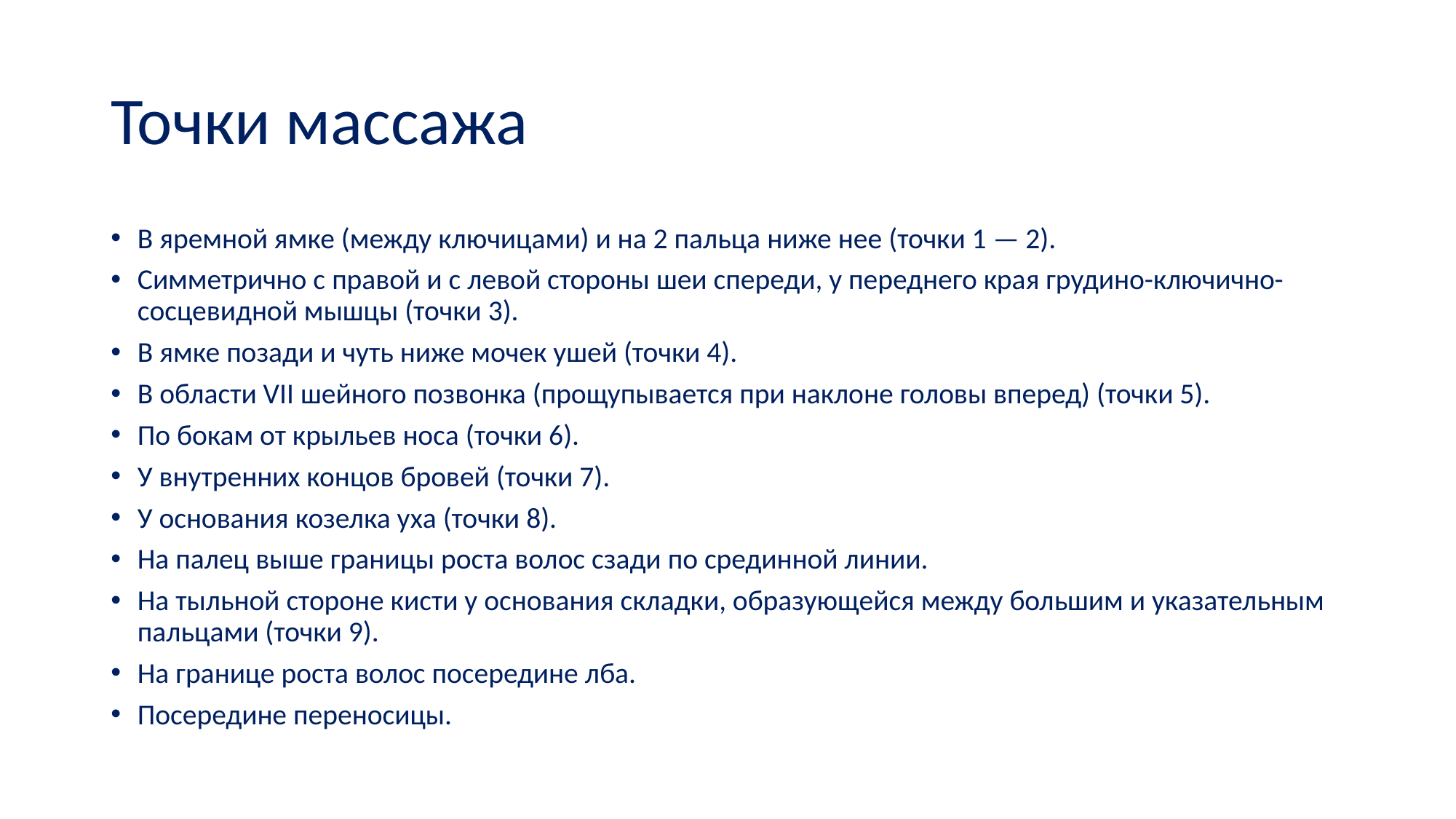

# Точки массажа
В яремной ямке (между ключицами) и на 2 пальца ниже нее (точки 1 — 2).
Симметрично с правой и с левой стороны шеи спереди, у переднего края грудино-ключично-сосцевидной мышцы (точки 3).
В ямке позади и чуть ниже мочек ушей (точки 4).
В области VII шейного позвонка (прощупывается при наклоне головы вперед) (точки 5).
По бокам от крыльев носа (точки 6).
У внутренних концов бровей (точки 7).
У основания козелка уха (точки 8).
На палец выше границы роста волос сзади по срединной линии.
На тыльной стороне кисти у основания складки, образующейся между большим и указательным пальцами (точки 9).
На границе роста волос посередине лба.
Посередине переносицы.